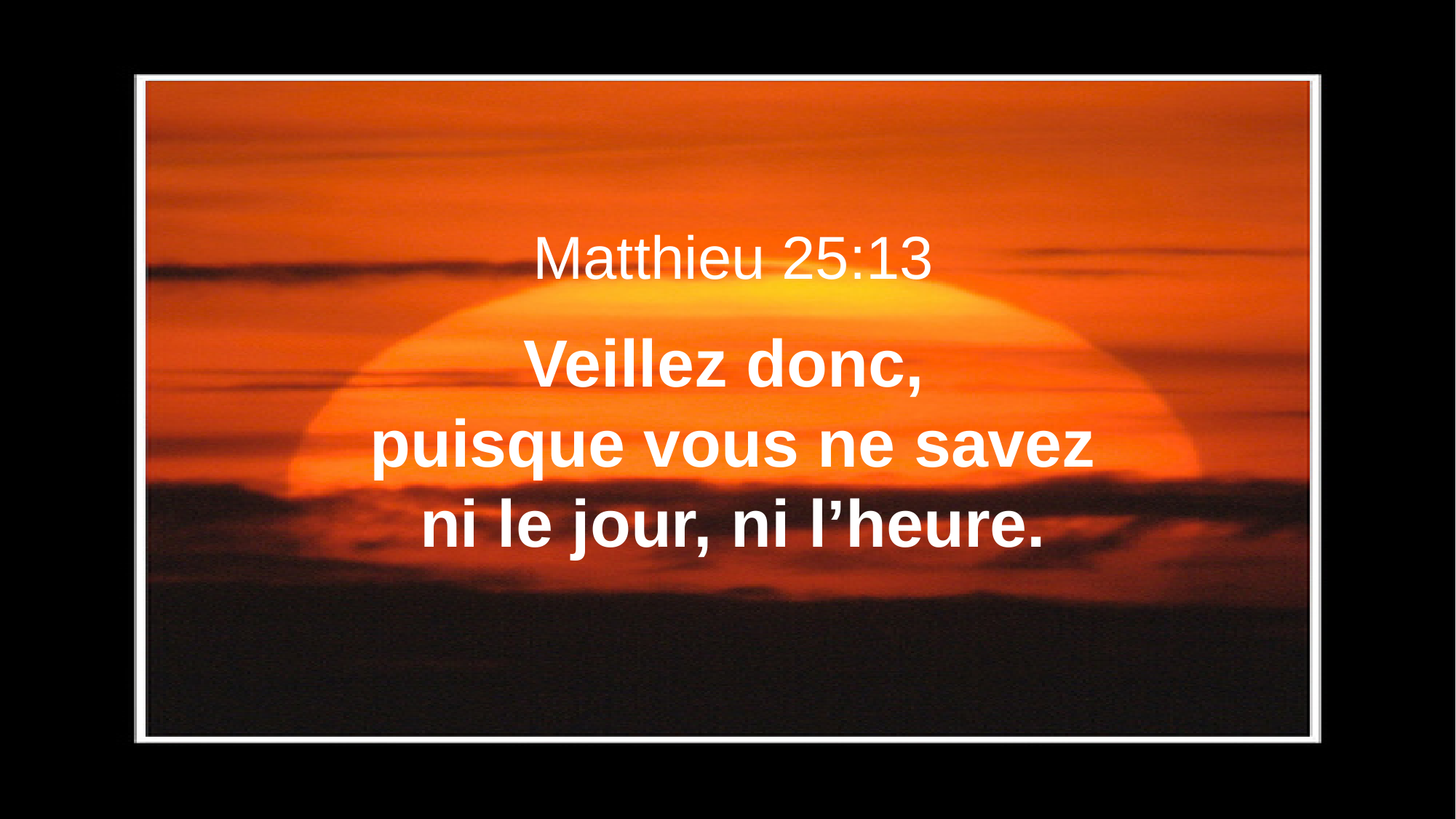

Matthieu 25:13

Veillez donc,
puisque vous ne savez ni le jour, ni l’heure.